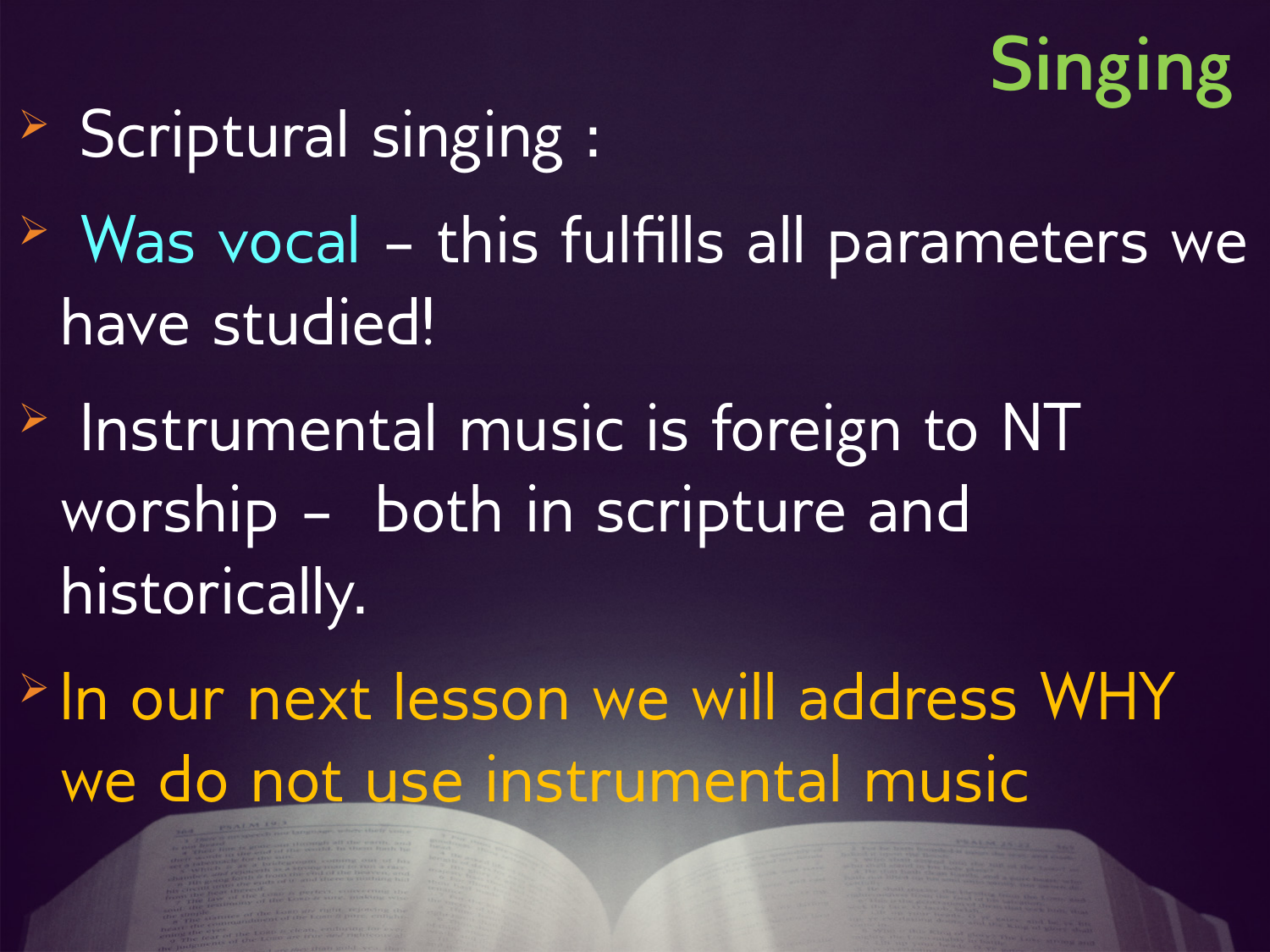

Singing
 Scriptural singing :
 Was vocal – this fulfills all parameters we have studied!
 Instrumental music is foreign to NT worship –  both in scripture and historically.
In our next lesson we will address WHY we do not use instrumental music